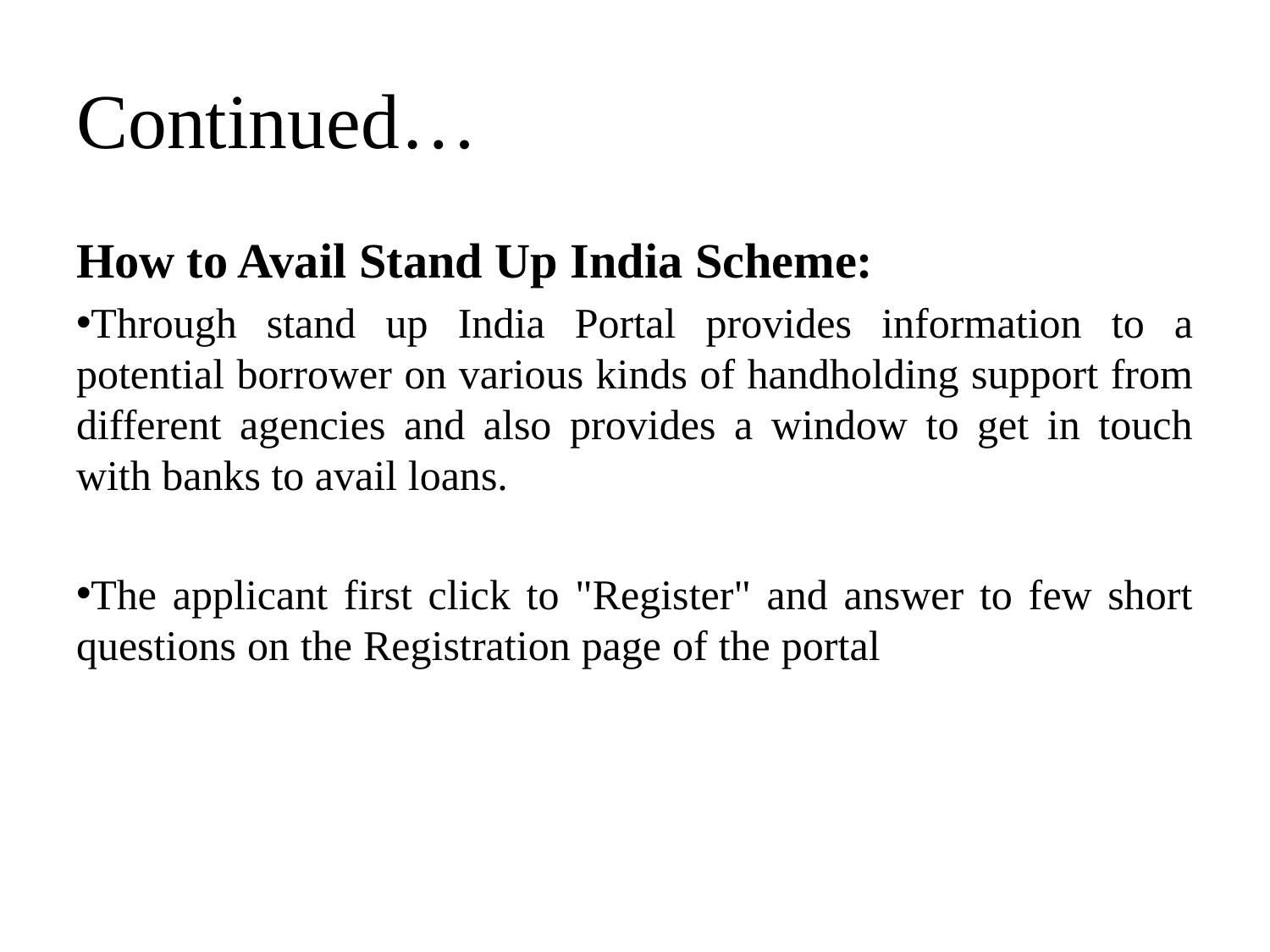

# Continued…
How to Avail Stand Up India Scheme:
Through stand up India Portal provides information to a potential borrower on various kinds of handholding support from different agencies and also provides a window to get in touch with banks to avail loans.

The applicant first click to "Register" and answer to few short questions on the Registration page of the portal